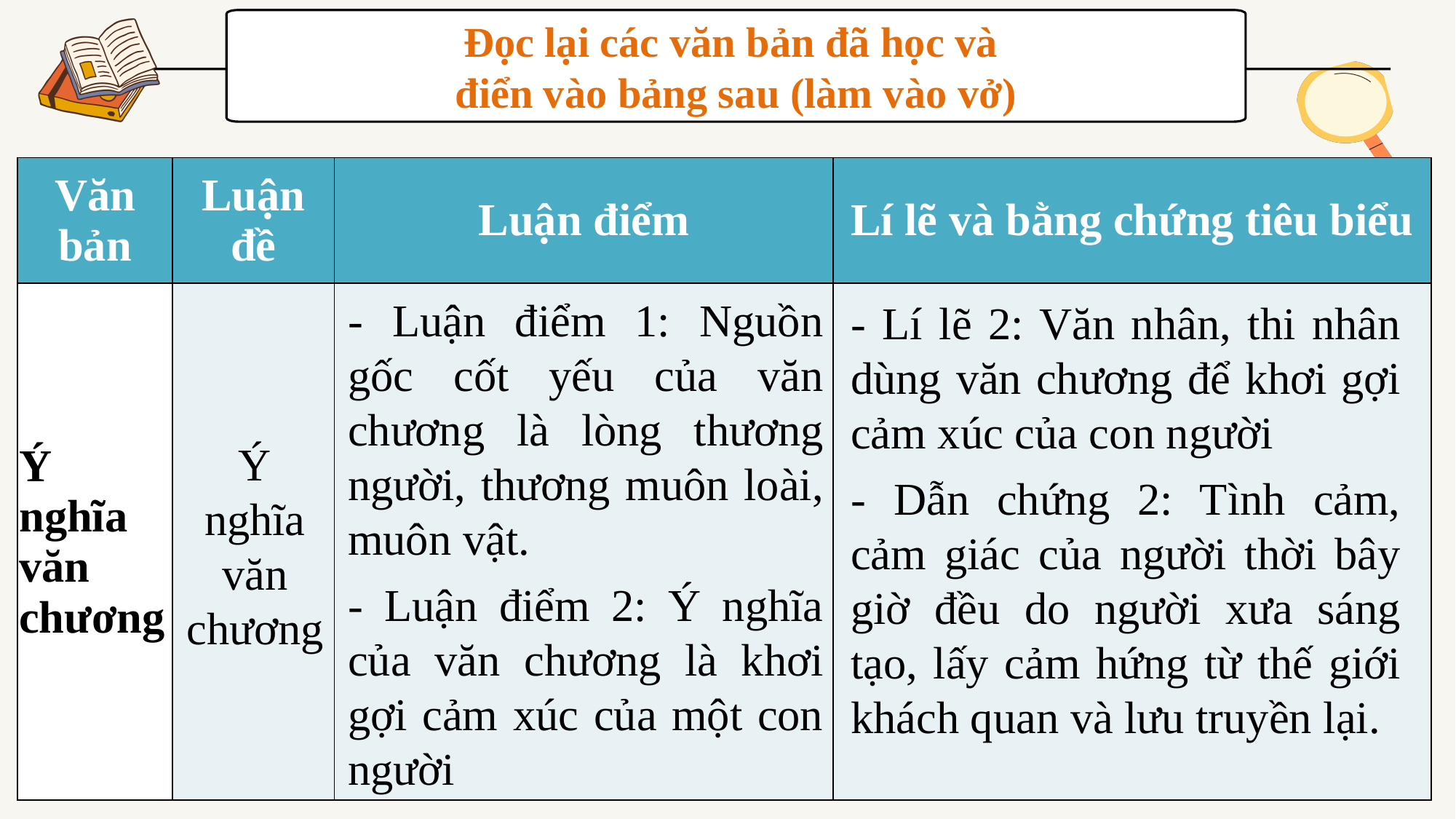

Đọc lại các văn bản đã học và
điển vào bảng sau (làm vào vở)

| Văn bản | Luận đề | Luận điểm | Lí lẽ và bằng chứng tiêu biểu |
| --- | --- | --- | --- |
| Ý nghĩa văn chương |  |  |  |
- Luận điểm 1: Nguồn gốc cốt yếu của văn chương là lòng thương người, thương muôn loài, muôn vật.
- Luận điểm 2: Ý nghĩa của văn chương là khơi gợi cảm xúc của một con người
- Lí lẽ 2: Văn nhân, thi nhân dùng văn chương để khơi gợi cảm xúc của con người
- Dẫn chứng 2: Tình cảm, cảm giác của người thời bây giờ đều do người xưa sáng tạo, lấy cảm hứng từ thế giới khách quan và lưu truyền lại.
Ý nghĩa văn chương